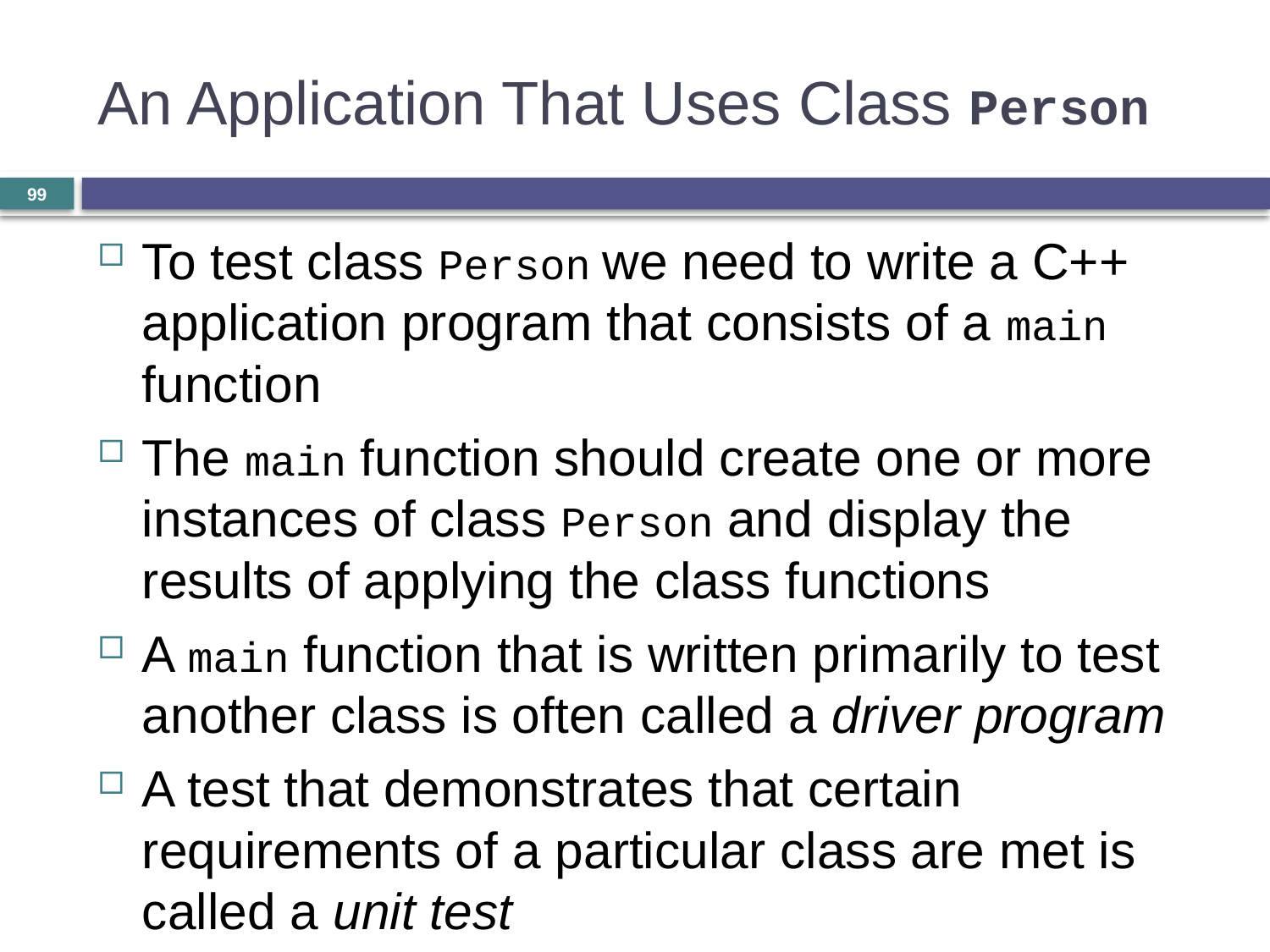

# An Application That Uses Class Person
99
To test class Person we need to write a C++ application program that consists of a main function
The main function should create one or more instances of class Person and display the results of applying the class functions
A main function that is written primarily to test another class is often called a driver program
A test that demonstrates that certain requirements of a particular class are met is called a unit test